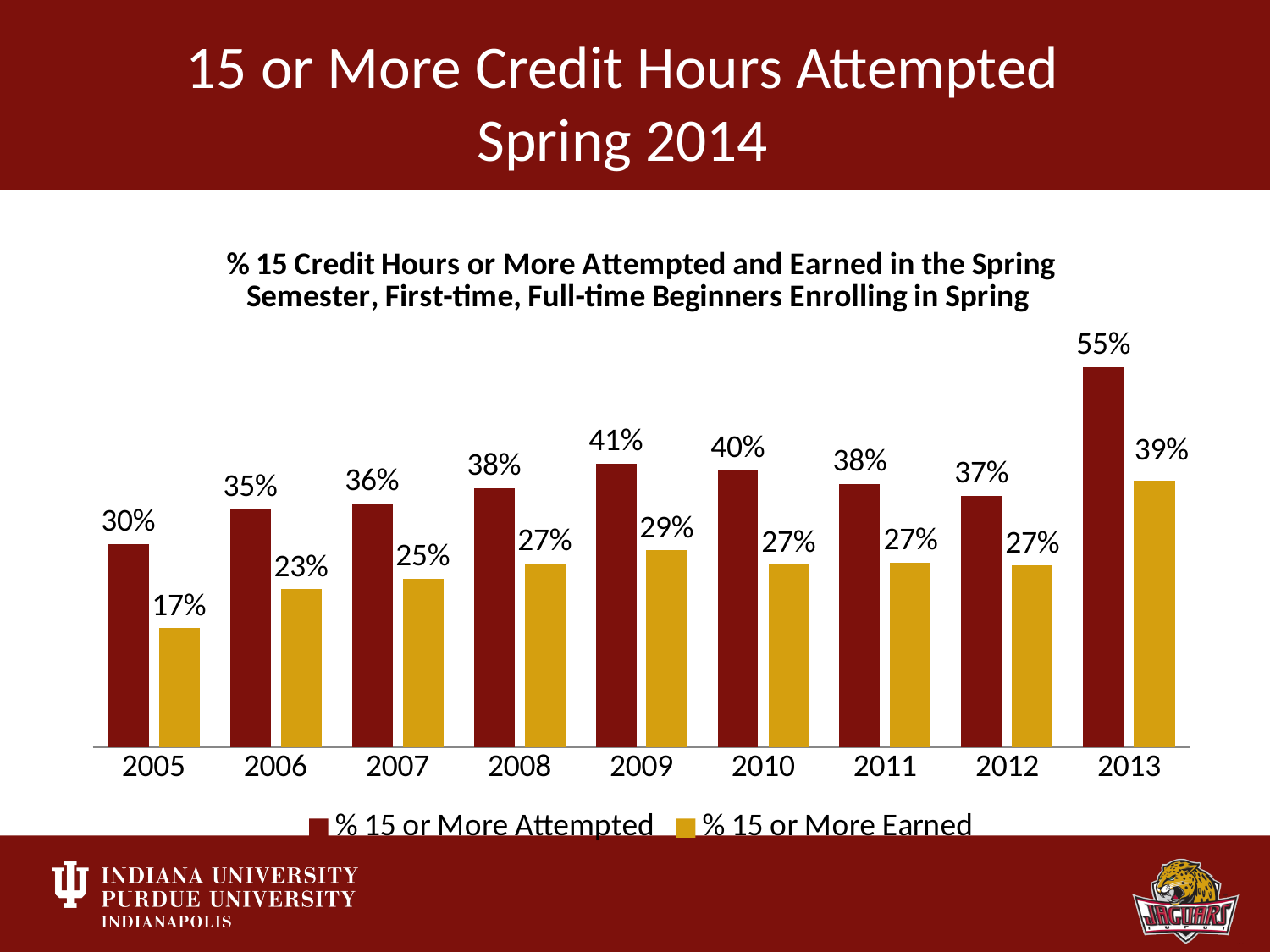

# 15 or More Credit Hours Attempted Spring 2014

### Chart: % 15 Credit Hours or More Attempted and Earned in the Spring Semester, First-time, Full-time Beginners Enrolling in Spring

| Category | % 15 or More Attempted | % 15 or More Earned |
|---|---|---|
| 2005.0 | 0.296808510638298 | 0.173936170212766 |
| 2006.0 | 0.347715736040609 | 0.230964467005076 |
| 2007.0 | 0.356617647058824 | 0.245863970588235 |
| 2008.0 | 0.378571428571429 | 0.26875 |
| 2009.0 | 0.414601769911504 | 0.287610619469027 |
| 2010.0 | 0.404773046326626 | 0.266729059429106 |
| 2011.0 | 0.384341637010676 | 0.270017793594306 |
| 2012.0 | 0.367783609204683 | 0.265240209931369 |
| 2013.0 | 0.554975643702157 | 0.39 |